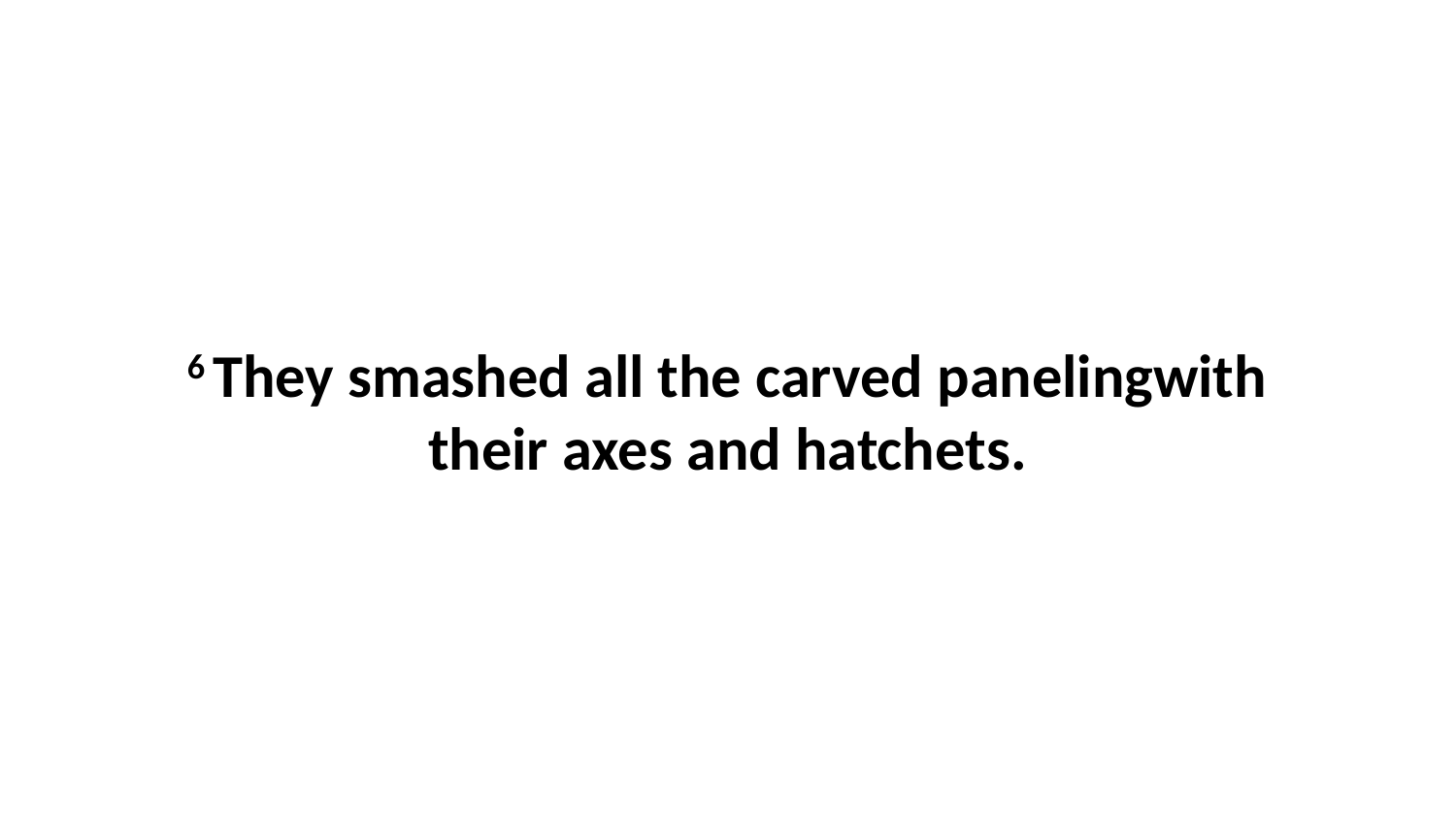

6 They smashed all the carved panelingwith their axes and hatchets.